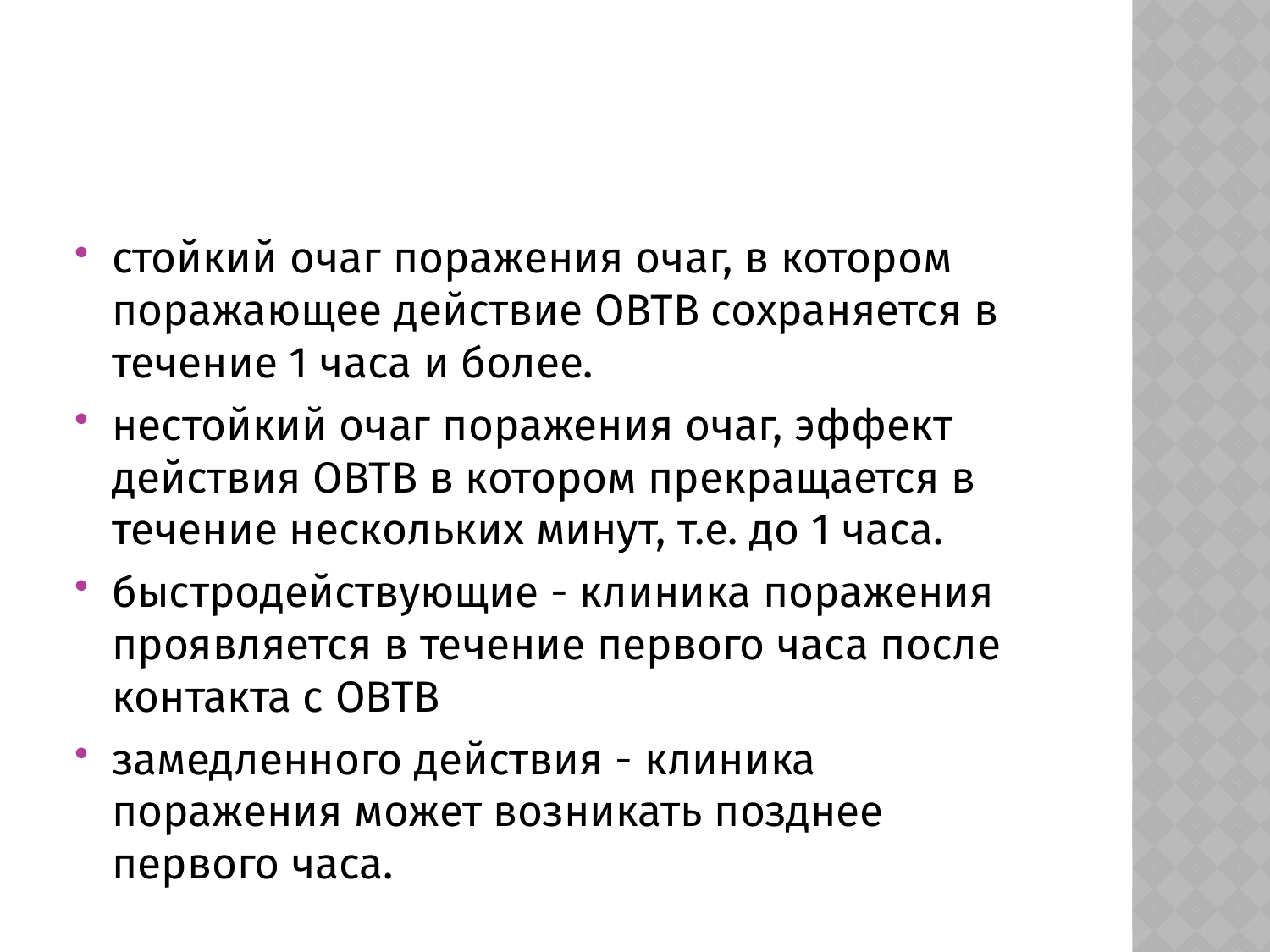

#
стойкий очаг поражения очаг, в котором поражающее действие ОВТВ сохраняется в течение 1 часа и более.
нестойкий очаг поражения очаг, эффект действия ОВТВ в котором прекращается в течение нескольких минут, т.е. до 1 часа.
быстродействующие - клиника поражения проявляется в течение первого часа после контакта с ОВТВ
замедленного действия - клиника поражения может возникать позднее первого часа.